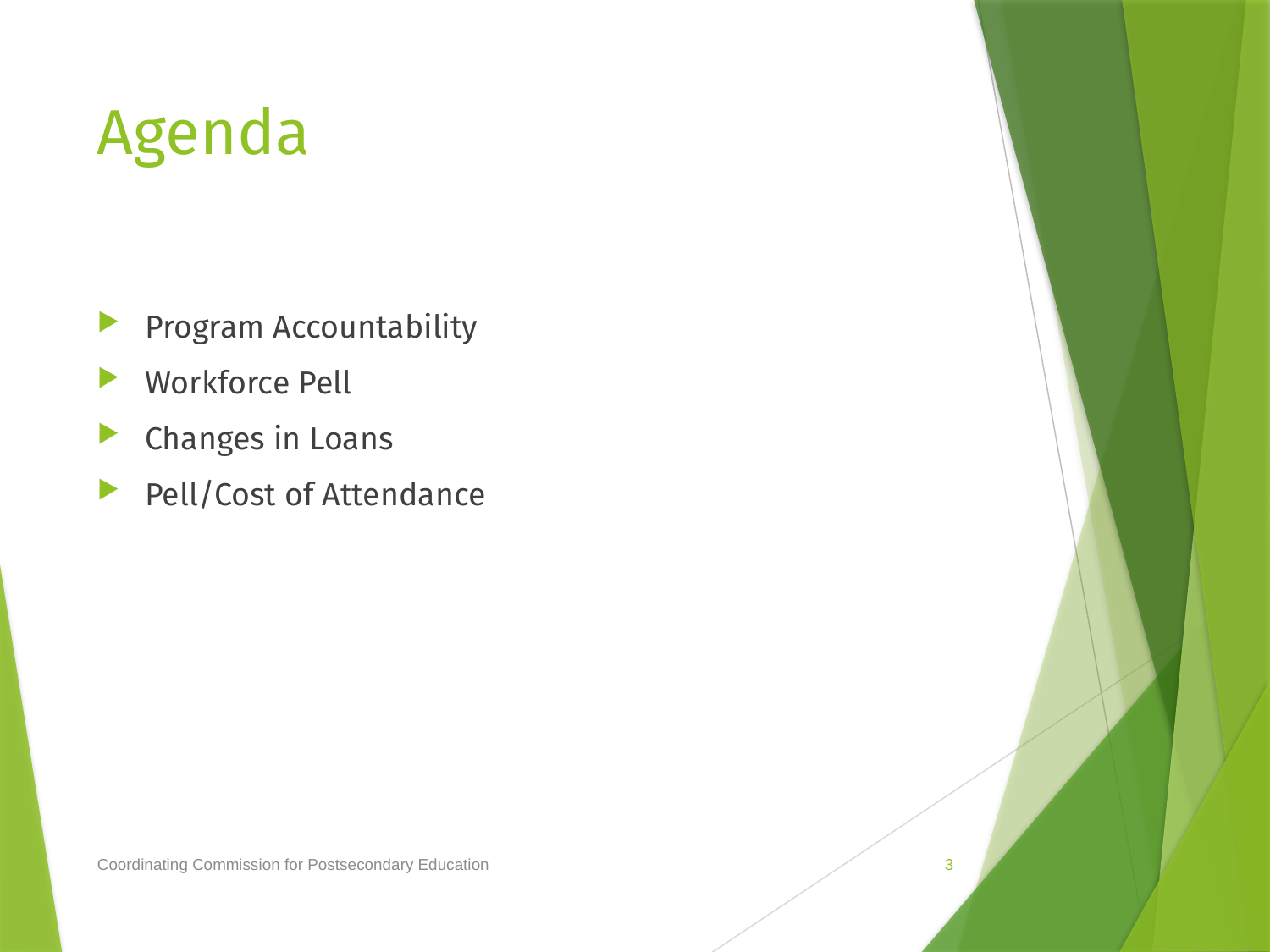

# Agenda
Program Accountability
Workforce Pell
Changes in Loans
Pell/Cost of Attendance
Coordinating Commission for Postsecondary Education
3